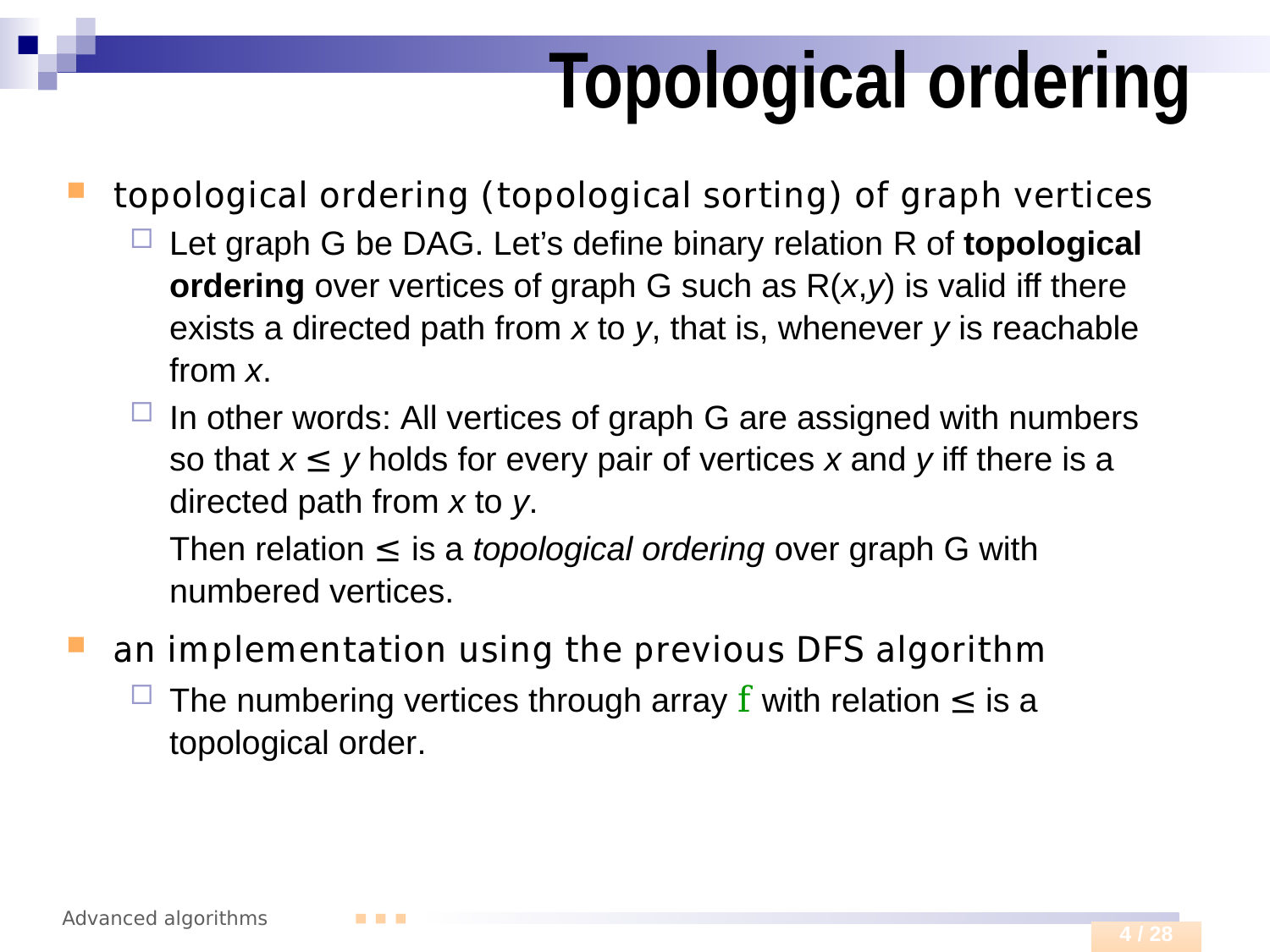

# Topological ordering
topological ordering (topological sorting) of graph vertices
Let graph G be DAG. Let’s define binary relation R of topological ordering over vertices of graph G such as R(x,y) is valid iff there exists a directed path from x to y, that is, whenever y is reachable from x.
In other words: All vertices of graph G are assigned with numbers so that x ≤ y holds for every pair of vertices x and y iff there is a directed path from x to y.
	Then relation ≤ is a topological ordering over graph G with numbered vertices.
an implementation using the previous DFS algorithm
The numbering vertices through array f with relation ≤ is a topological order.